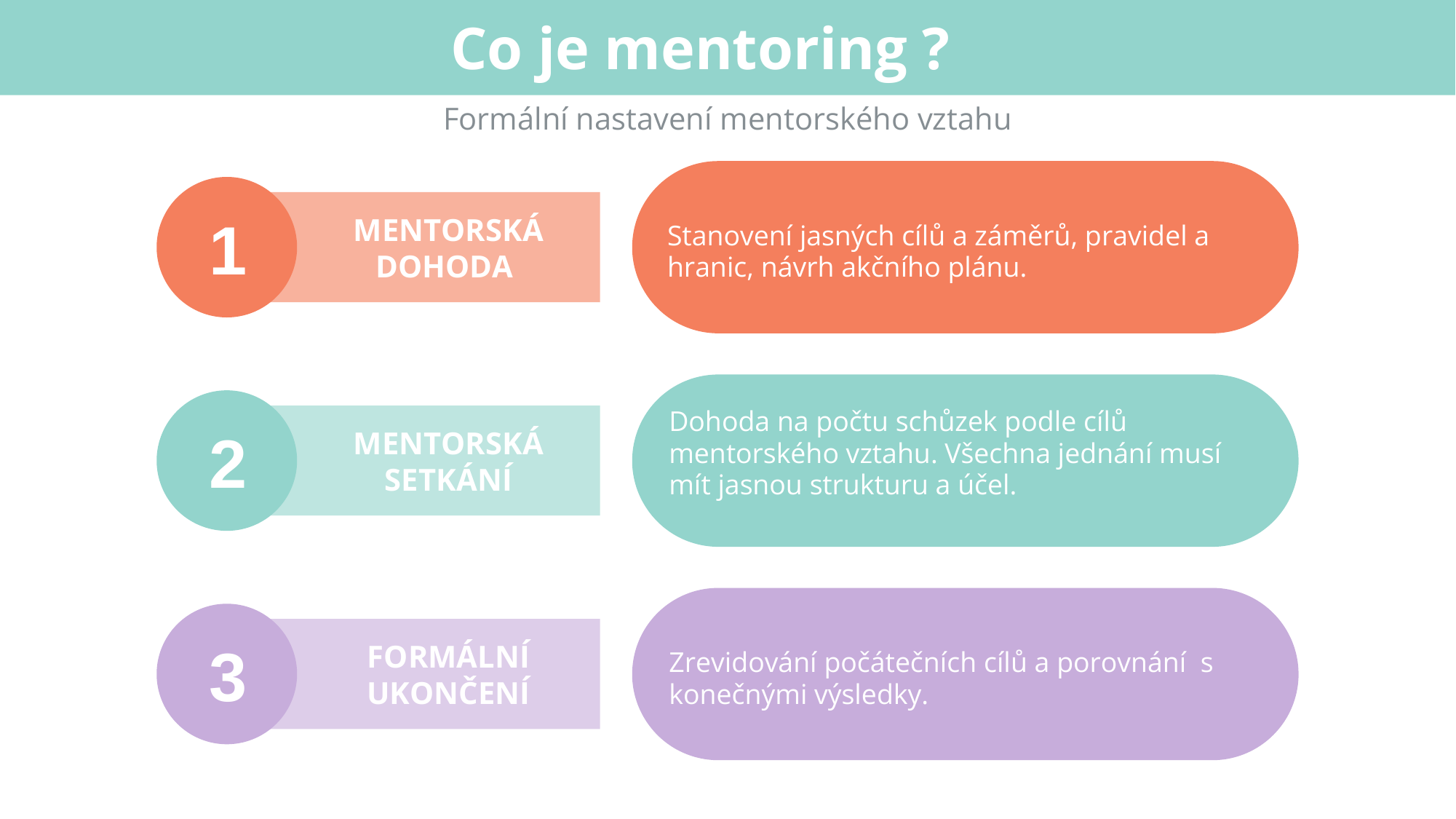

Co je mentoring ?
Formální nastavení mentorského vztahu

1
MENTORSKÁ DOHODA
Stanovení jasných cílů a záměrů, pravidel a hranic, návrh akčního plánu.

Dohoda na počtu schůzek podle cílů mentorského vztahu. Všechna jednání musí mít jasnou strukturu a účel.

2
MENTORSKÁ SETKÁNÍ

3
FORMÁLNÍ UKONČENÍ
Zrevidování počátečních cílů a porovnání  s konečnými výsledky.